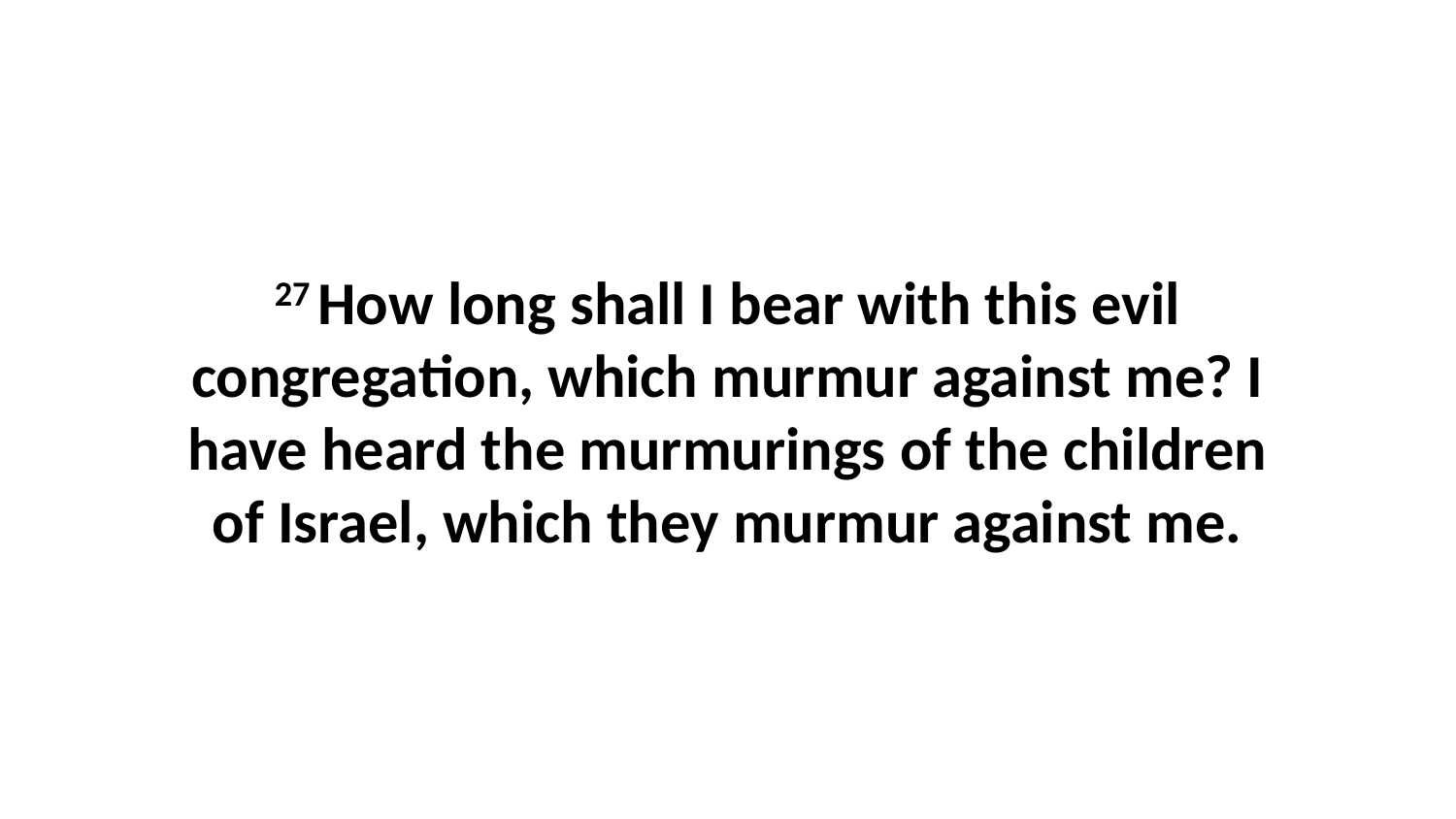

27 How long shall I bear with this evil congregation, which murmur against me? I have heard the murmurings of the children of Israel, which they murmur against me.